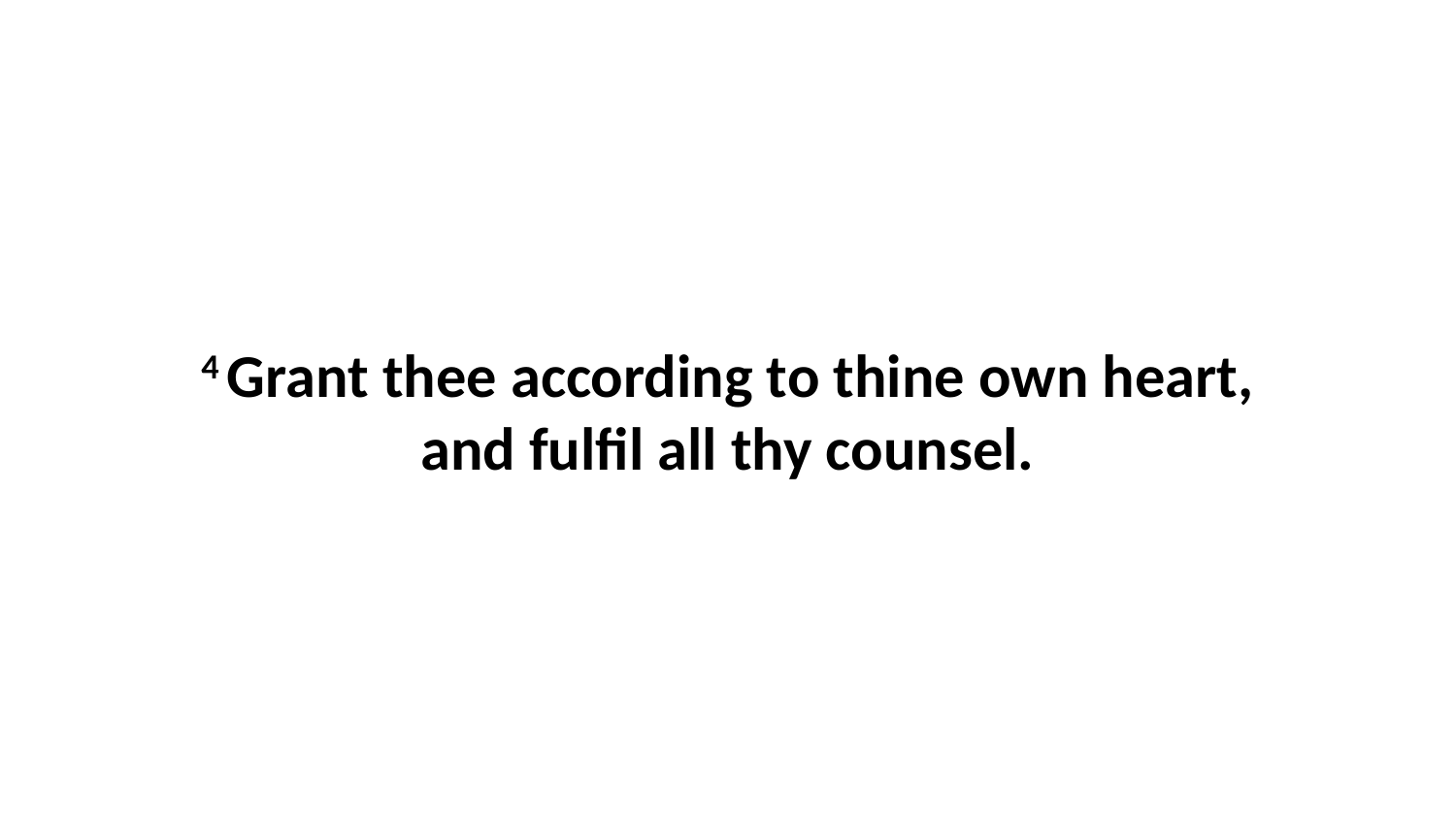

4 Grant thee according to thine own heart, and fulfil all thy counsel.